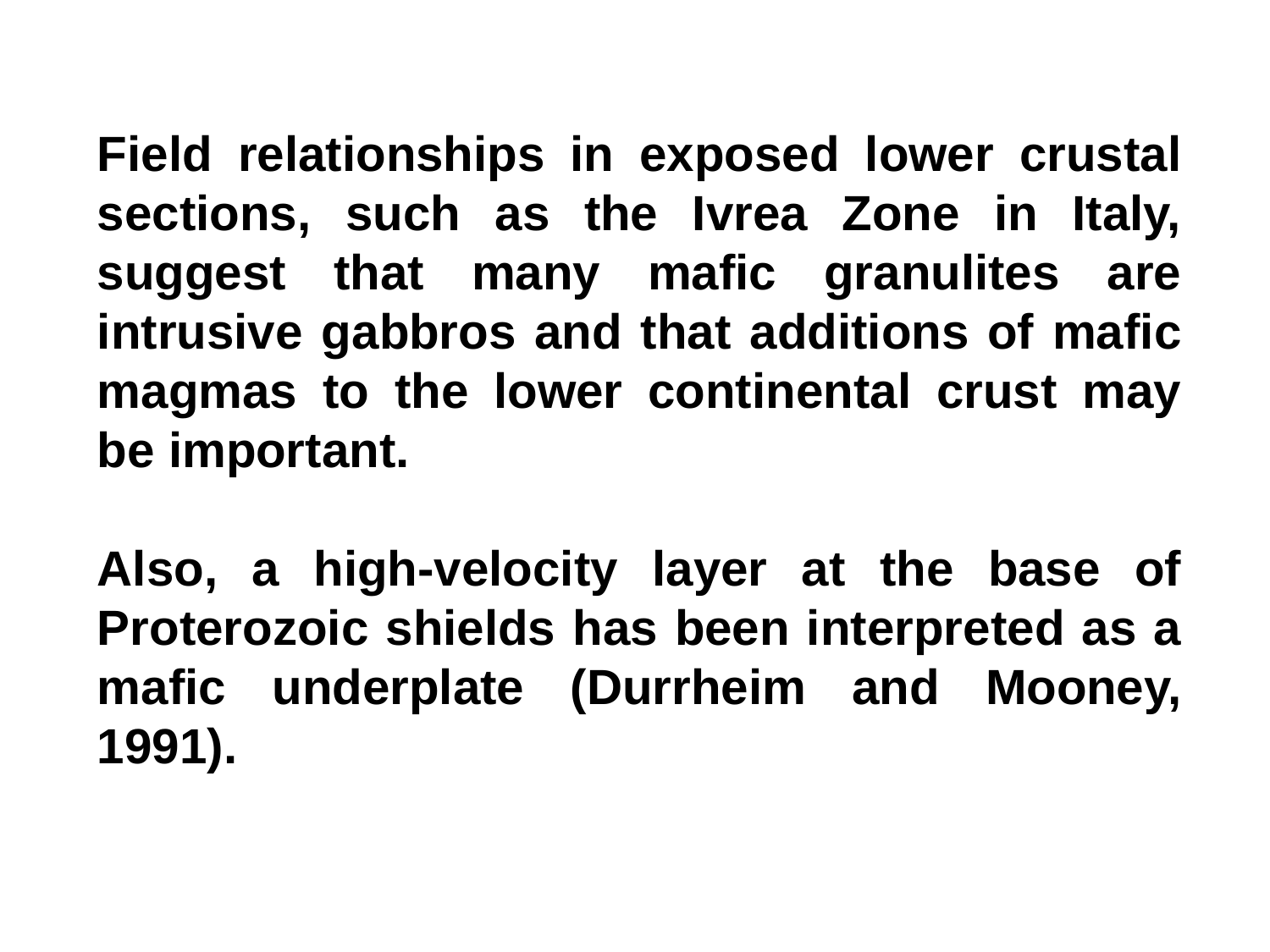

Field relationships in exposed lower crustal sections, such as the Ivrea Zone in Italy, suggest that many mafic granulites are intrusive gabbros and that additions of mafic magmas to the lower continental crust may be important.

Also, a high-velocity layer at the base of Proterozoic shields has been interpreted as a mafic underplate (Durrheim and Mooney, 1991).